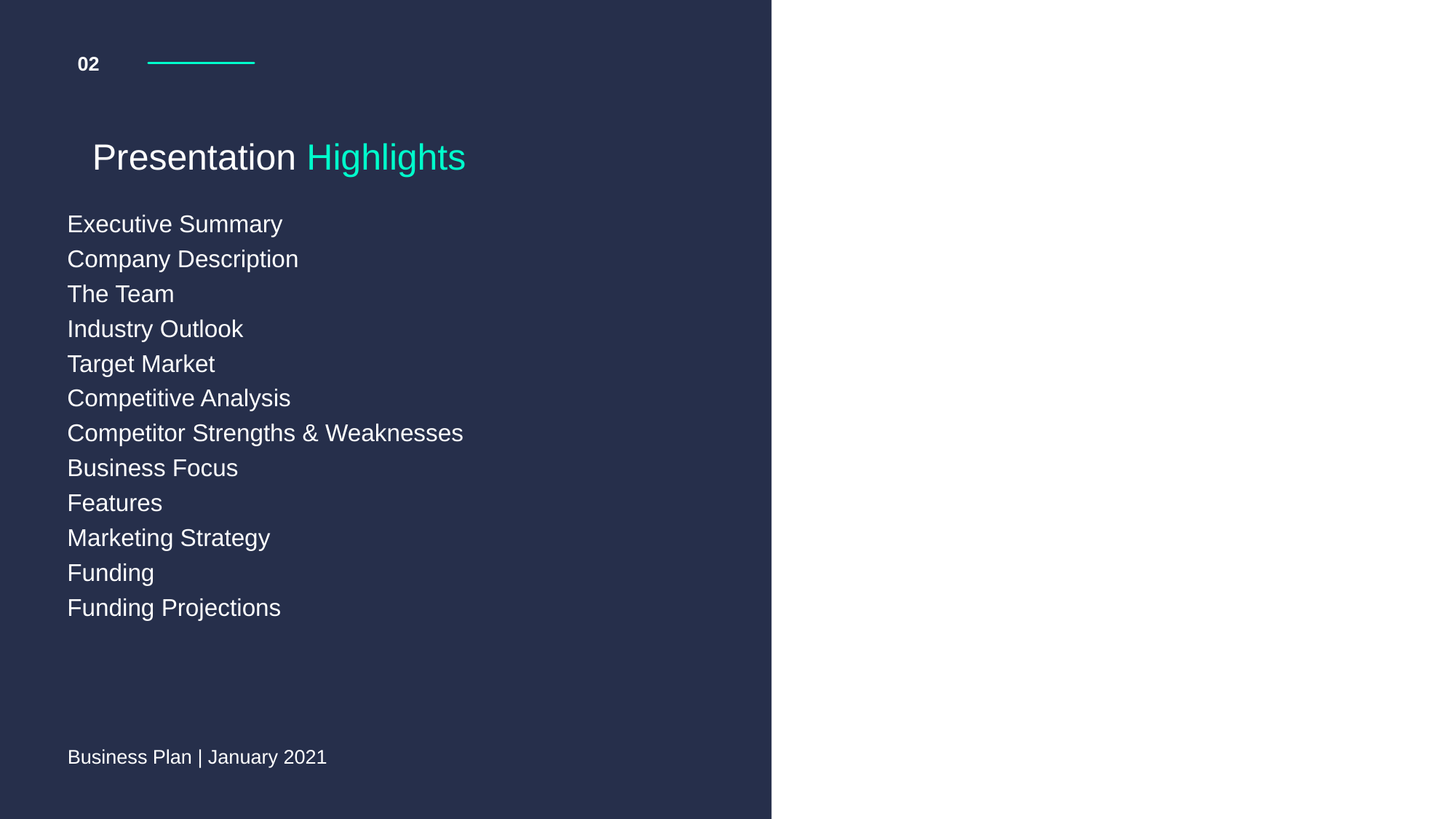

02

Presentation Highlights
Executive Summary
Company Description
The Team
Industry Outlook
Target Market
Competitive Analysis
Competitor Strengths & Weaknesses
Business Focus
Features
Marketing Strategy
Funding
Funding Projections
Business Plan | January 2021